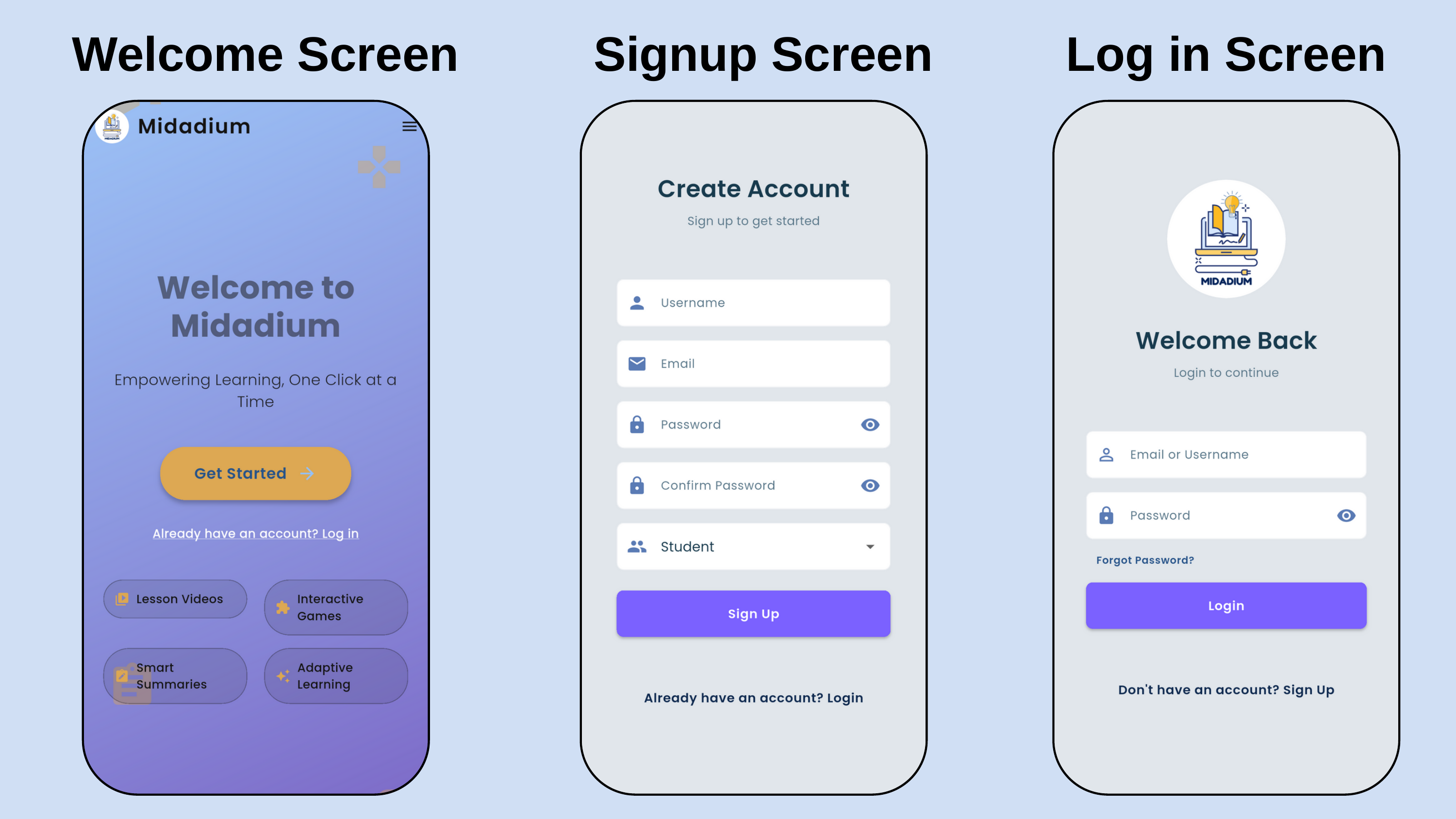

Welcome Screen
Signup Screen
Log in Screen